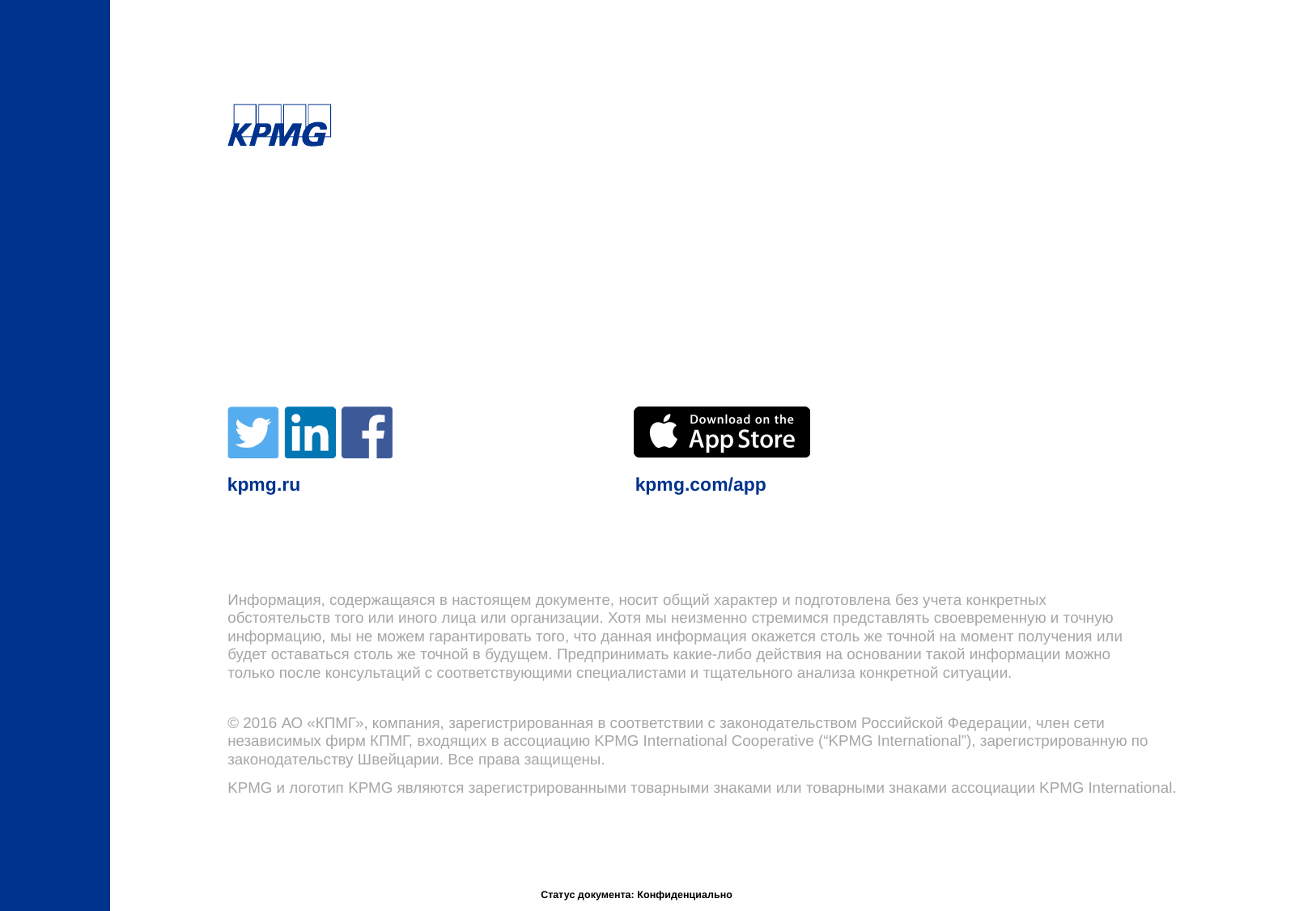

Информация, содержащаяся в настоящем документе, носит общий характер и подготовлена без учета конкретных обстоятельств того или иного лица или организации. Хотя мы неизменно стремимся представлять своевременную и точную информацию, мы не можем гарантировать того, что данная информация окажется столь же точной на момент получения или будет оставаться столь же точной в будущем. Предпринимать какие-либо действия на основании такой информации можно только после консультаций с соответствующими специалистами и тщательного анализа конкретной ситуации.
© 2016 АО «КПМГ», компания, зарегистрированная в соответствии с законодательством Российской Федерации, член сети независимых фирм КПМГ, входящих в ассоциацию KPMG International Cooperative (“KPMG International”), зарегистрированную по законодательству Швейцарии. Все права защищены.
KPMG и логотип KPMG являются зарегистрированными товарными знаками или товарными знаками ассоциации KPMG International.